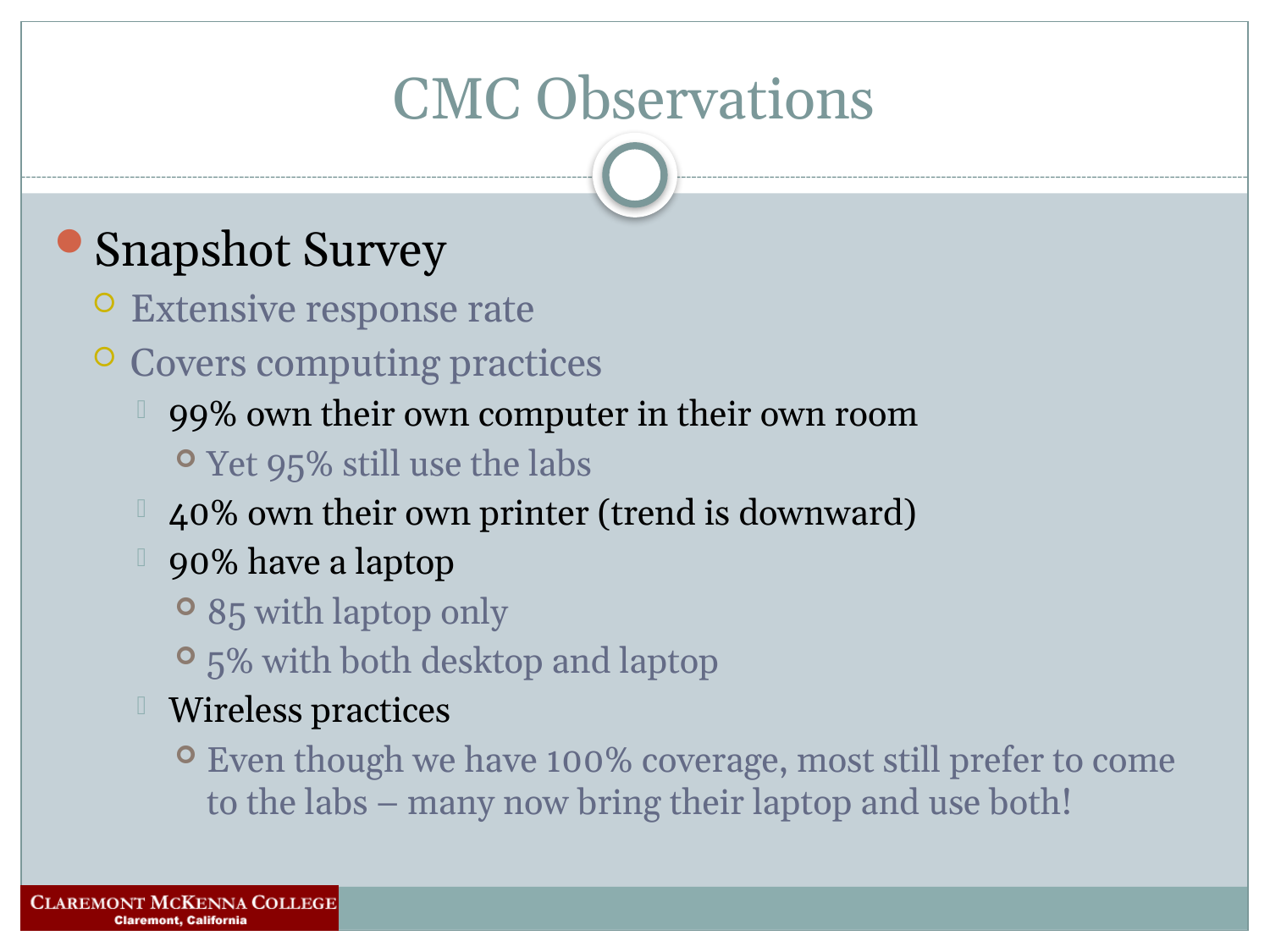

# CMC Observations
Snapshot Survey
Extensive response rate
Covers computing practices
99% own their own computer in their own room
Yet 95% still use the labs
40% own their own printer (trend is downward)
90% have a laptop
85 with laptop only
5% with both desktop and laptop
Wireless practices
Even though we have 100% coverage, most still prefer to come to the labs – many now bring their laptop and use both!